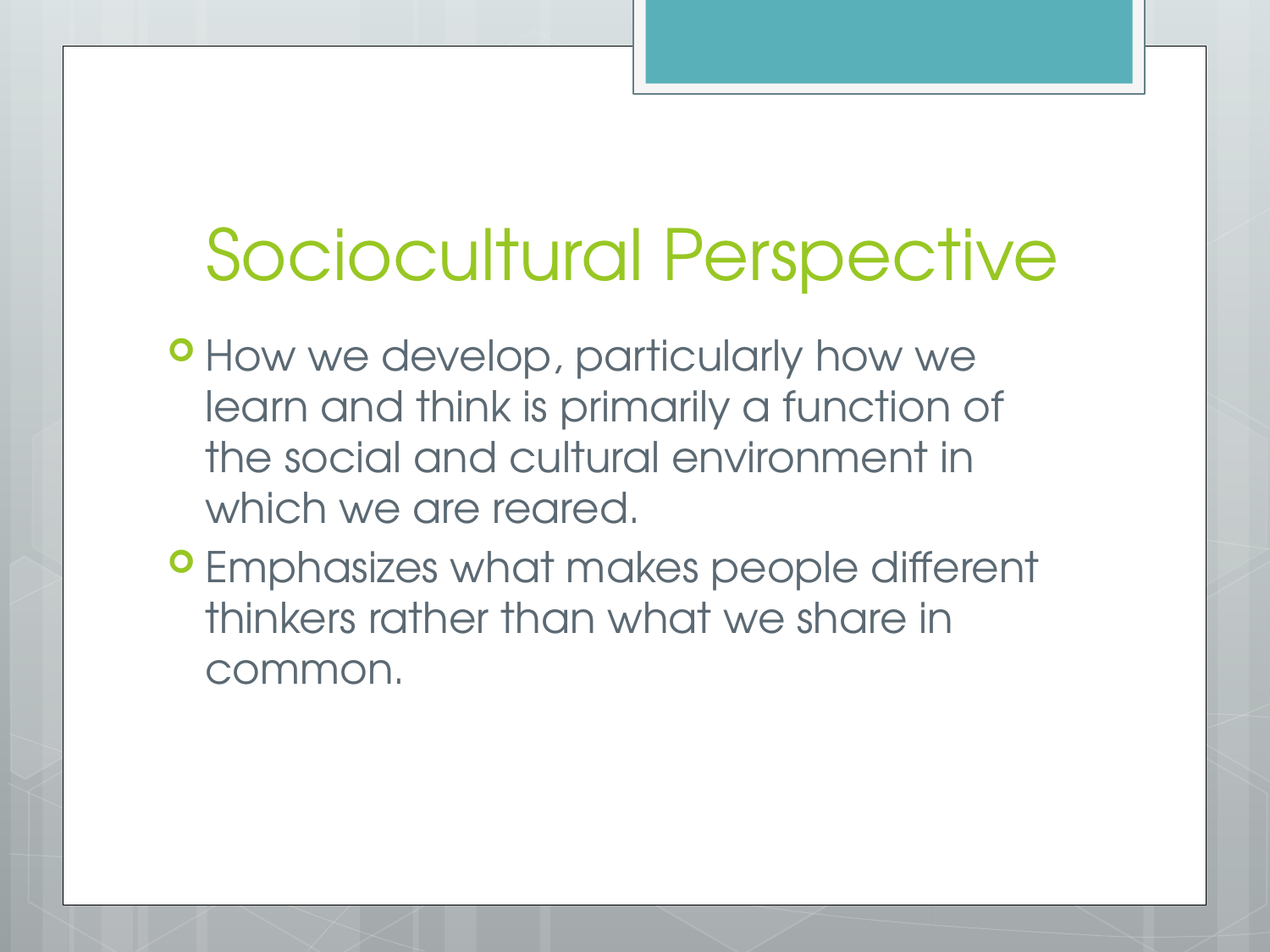

# Sociocultural Perspective
How we develop, particularly how we learn and think is primarily a function of the social and cultural environment in which we are reared.
Emphasizes what makes people different thinkers rather than what we share in common.